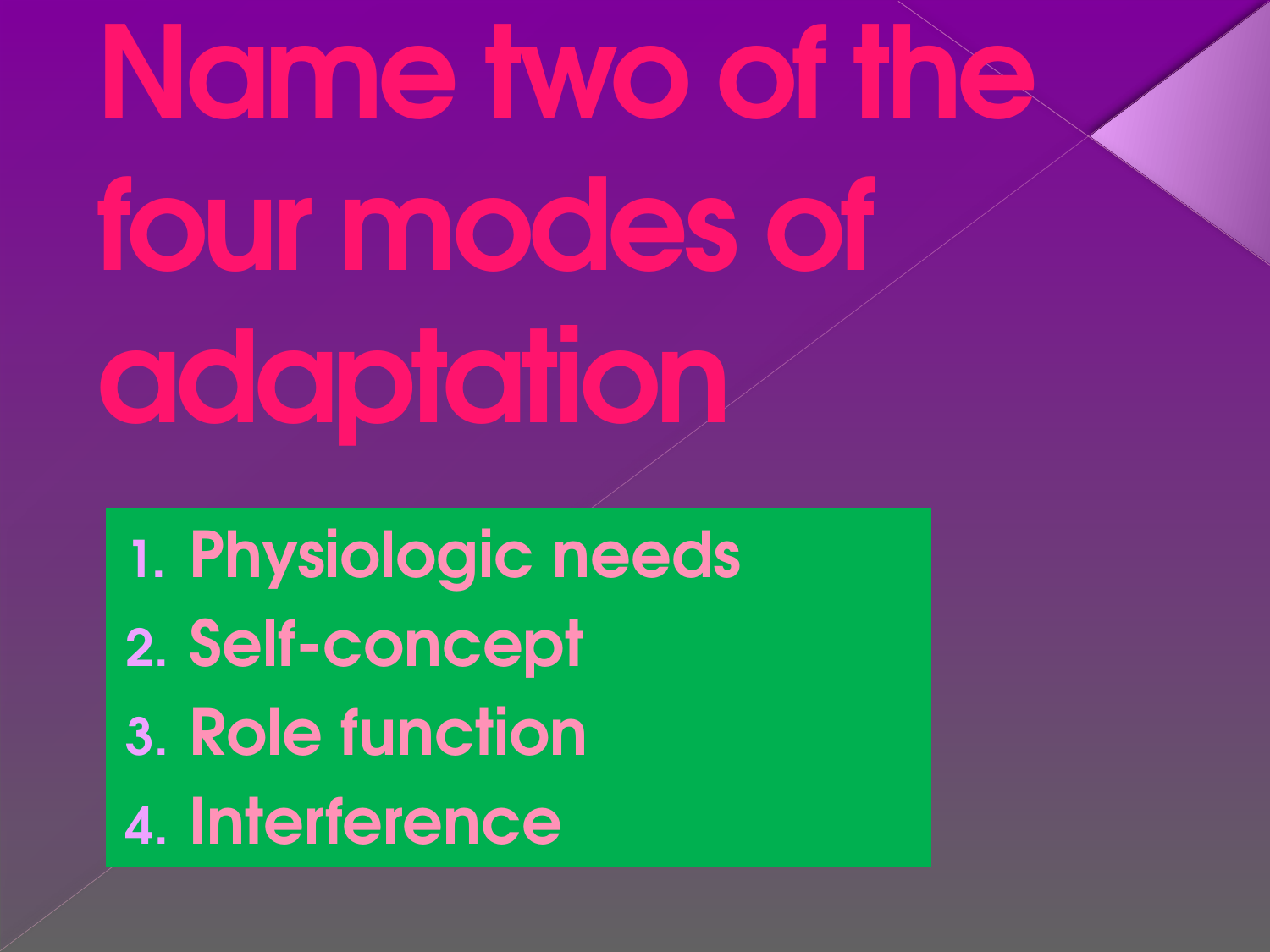

# Name two of the four modes of adaptation
Physiologic needs
Self-concept
Role function
Interference